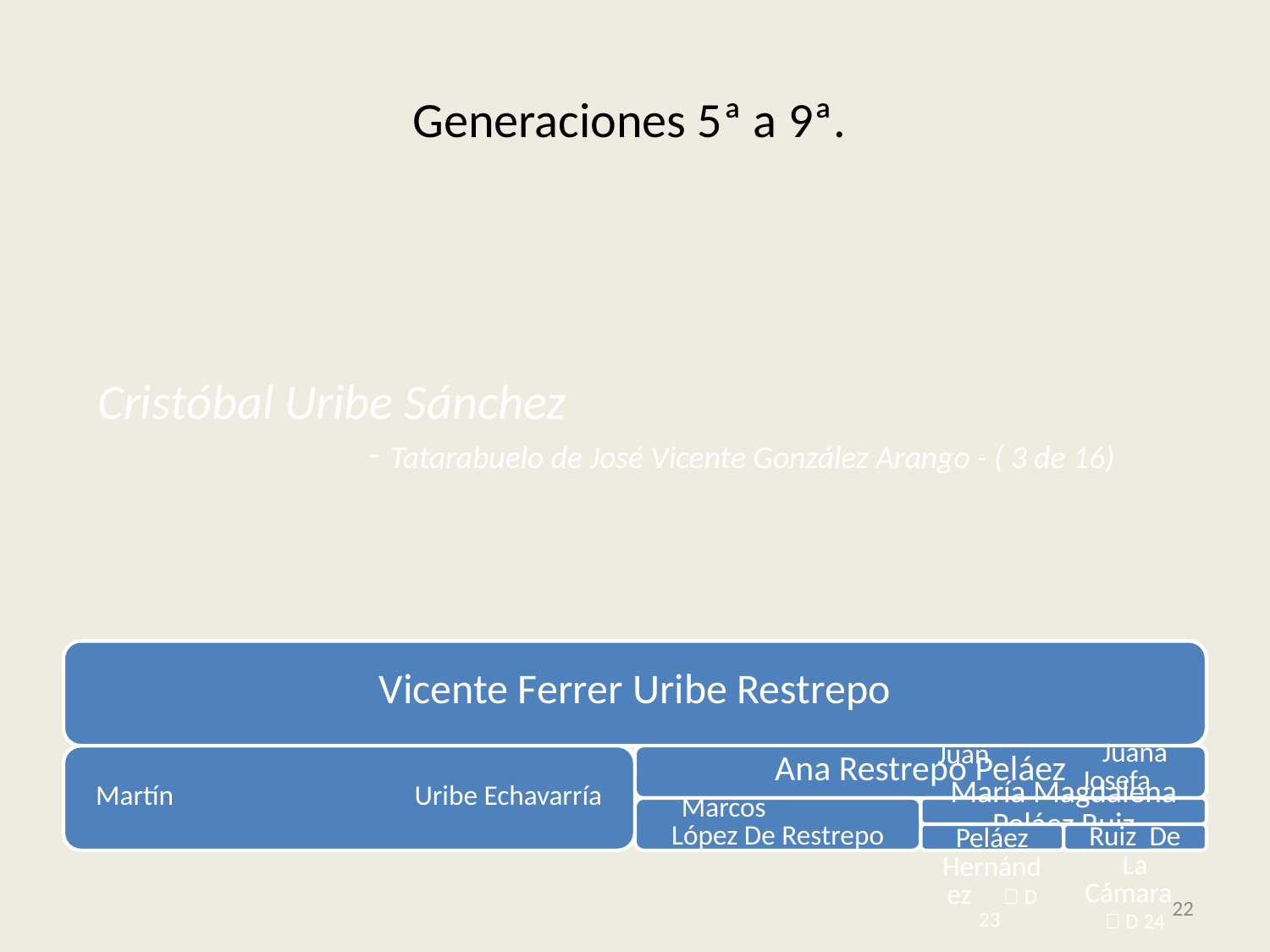

# Generaciones 5ª a 9ª.
Cristóbal Uribe Sánchez                                                                          - Tatarabuelo de José Vicente González Arango - ( 3 de 16)
Vicente Ferrer Uribe Restrepo
Martín                                      Uribe Echavarría
Ana Restrepo Peláez
Marcos                  López De Restrepo
María Magdalena Peláez Ruiz
22